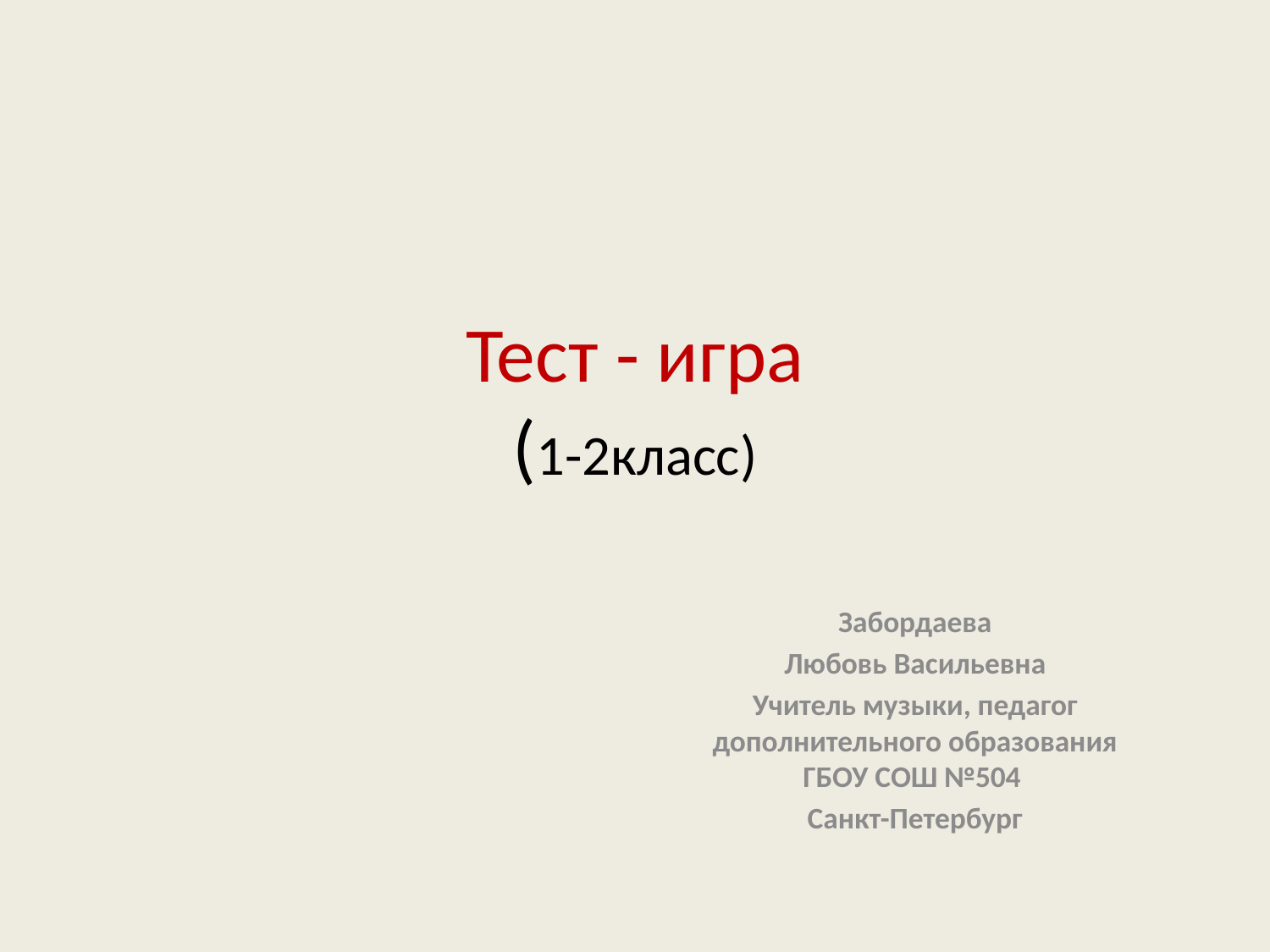

# Тест - игра (1-2класс)
Забордаева
Любовь Васильевна
Учитель музыки, педагог дополнительного образования ГБОУ СОШ №504
Санкт-Петербург